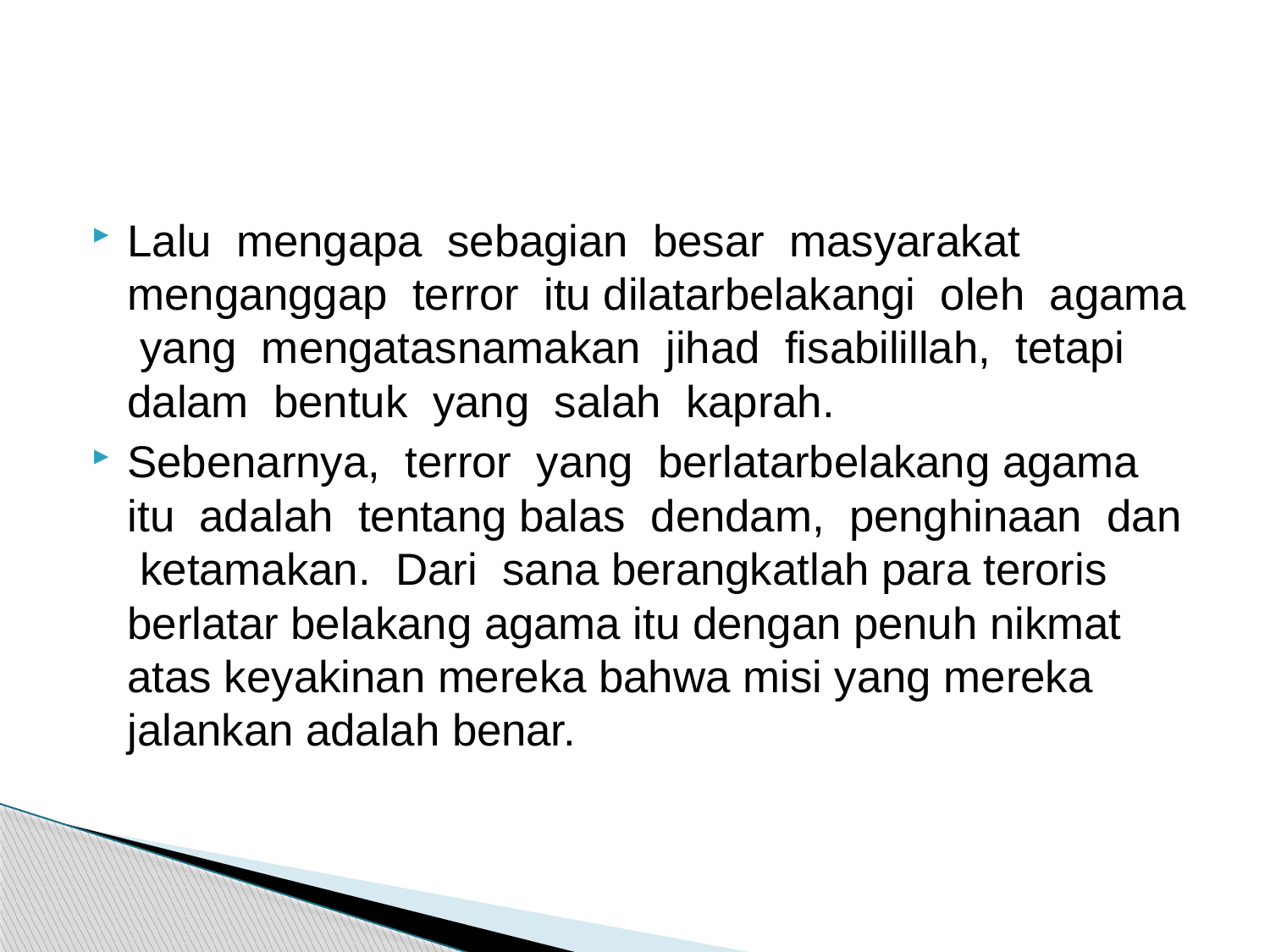

#
Lalu  mengapa  sebagian  besar  masyarakat  menganggap  terror  itu dilatarbelakangi  oleh  agama  yang  mengatasnamakan  jihad  fisabilillah,  tetapi dalam  bentuk  yang  salah  kaprah.
Sebenarnya,  terror  yang  berlatarbelakang agama itu  adalah  tentang balas  dendam,  penghinaan  dan  ketamakan.  Dari  sana berangkatlah para teroris berlatar belakang agama itu dengan penuh nikmat atas keyakinan mereka bahwa misi yang mereka jalankan adalah benar.